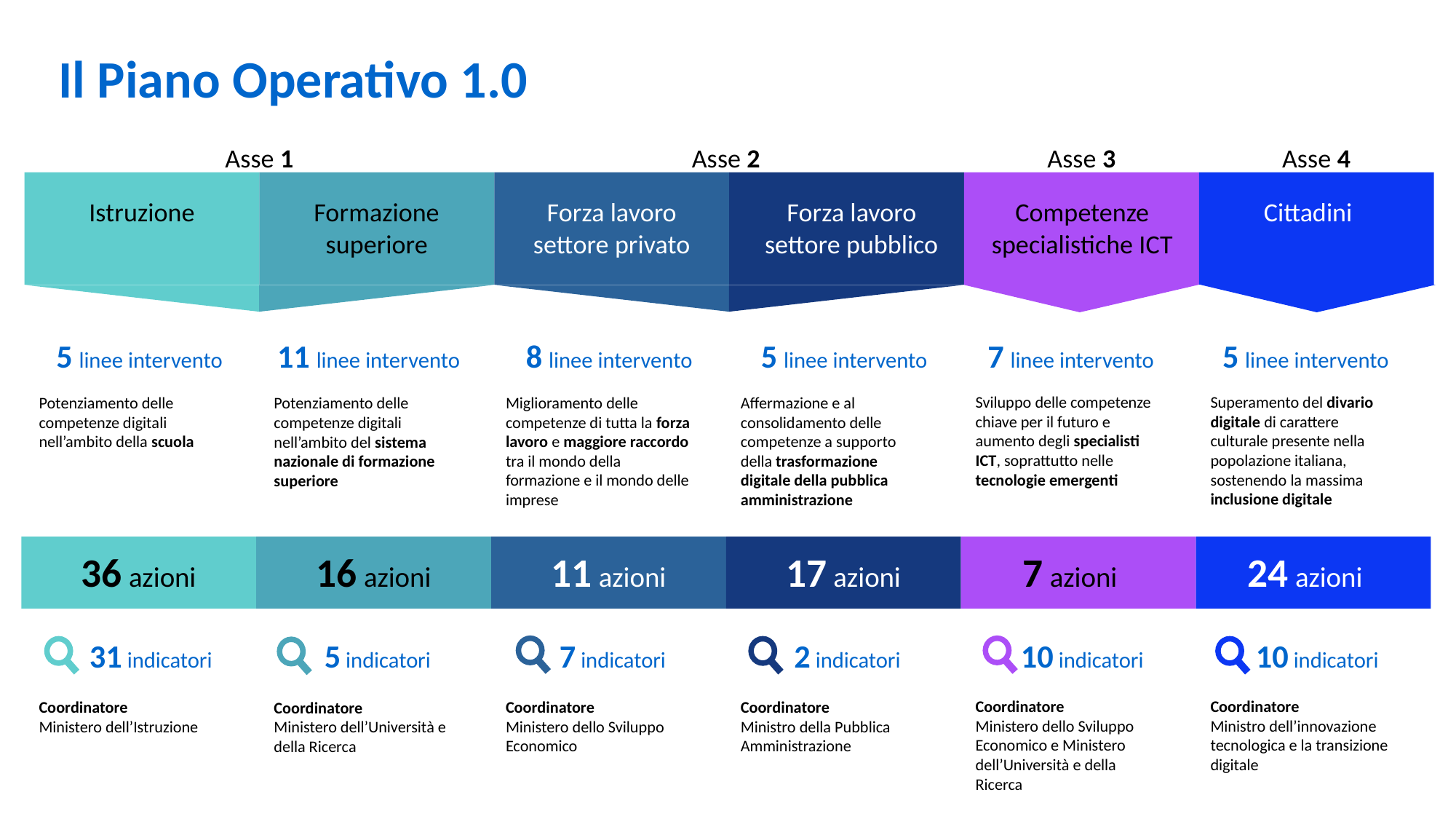

Il Piano Operativo 1.0
Asse 1
Asse 2
Asse 3
Asse 4

Formazione superiore
Forza lavoro settore privato
Forza lavoro settore pubblico
Competenze specialistiche ICT
Istruzione
Cittadini

5 linee intervento
11 linee intervento
8 linee intervento
5 linee intervento
7 linee intervento
5 linee intervento
Sviluppo delle competenze chiave per il futuro e aumento degli specialisti ICT, soprattutto nelle tecnologie emergenti
Superamento del divario digitale di carattere culturale presente nella popolazione italiana, sostenendo la massima inclusione digitale
Miglioramento delle competenze di tutta la forza lavoro e maggiore raccordo tra il mondo della formazione e il mondo delle imprese
Affermazione e al consolidamento delle competenze a supporto della trasformazione digitale della pubblica amministrazione
Potenziamento delle competenze digitali nell’ambito della scuola
Potenziamento delle competenze digitali nell’ambito del sistema nazionale di formazione superiore

36 azioni
16 azioni
11 azioni
17 azioni
7 azioni
24 azioni
31 indicatori
5 indicatori
7 indicatori
2 indicatori
10 indicatori
10 indicatori

Coordinatore
Ministero dello Sviluppo Economico e Ministero dell’Università e della Ricerca
Coordinatore
Ministro dell’innovazione tecnologica e la transizione digitale
Coordinatore
Ministero dello Sviluppo Economico
Coordinatore
Ministro della Pubblica Amministrazione
Coordinatore
Ministero dell’Istruzione
Coordinatore
Ministero dell’Università e della Ricerca